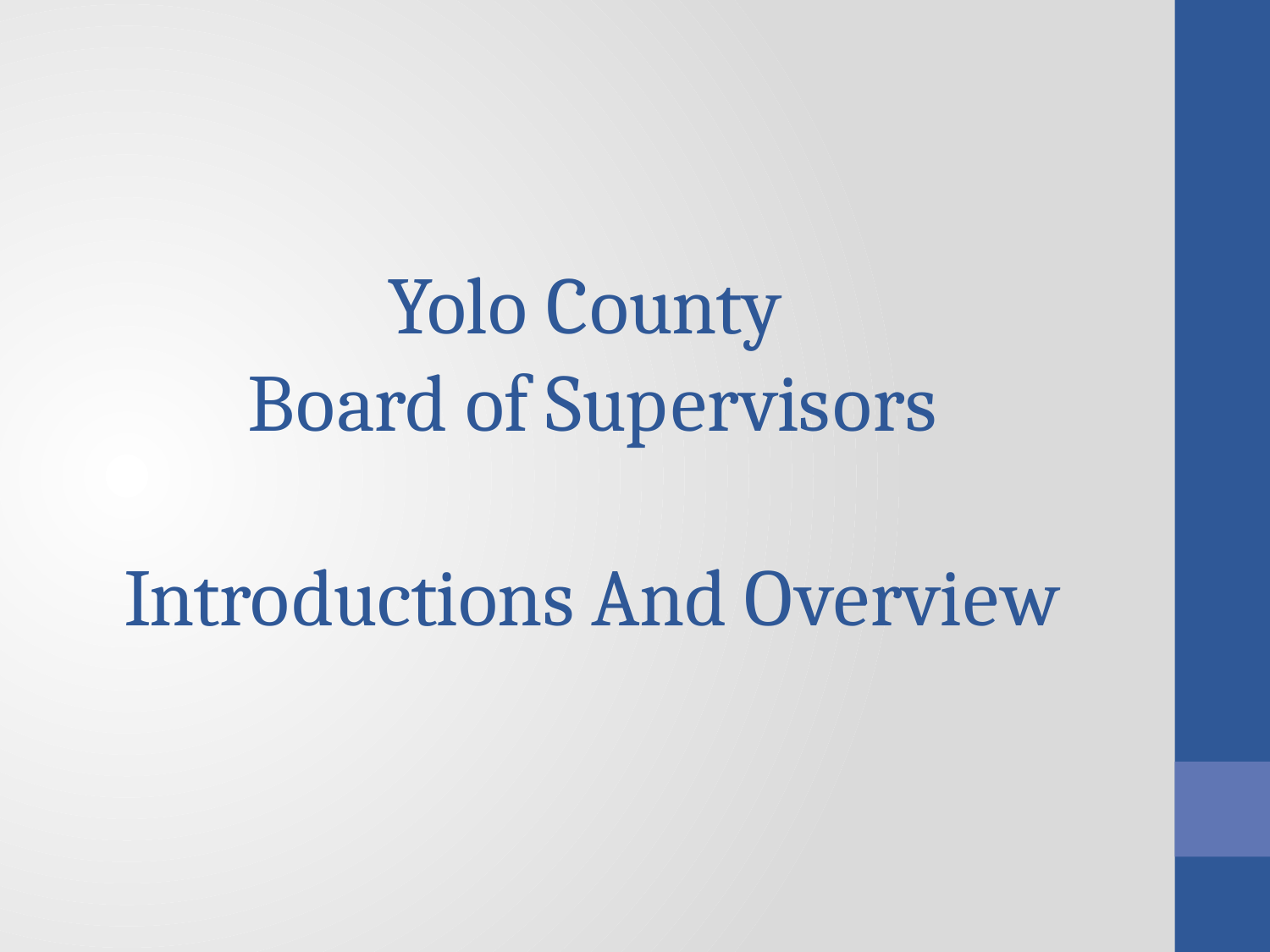

# Yolo County Board of Supervisors Introductions And Overview